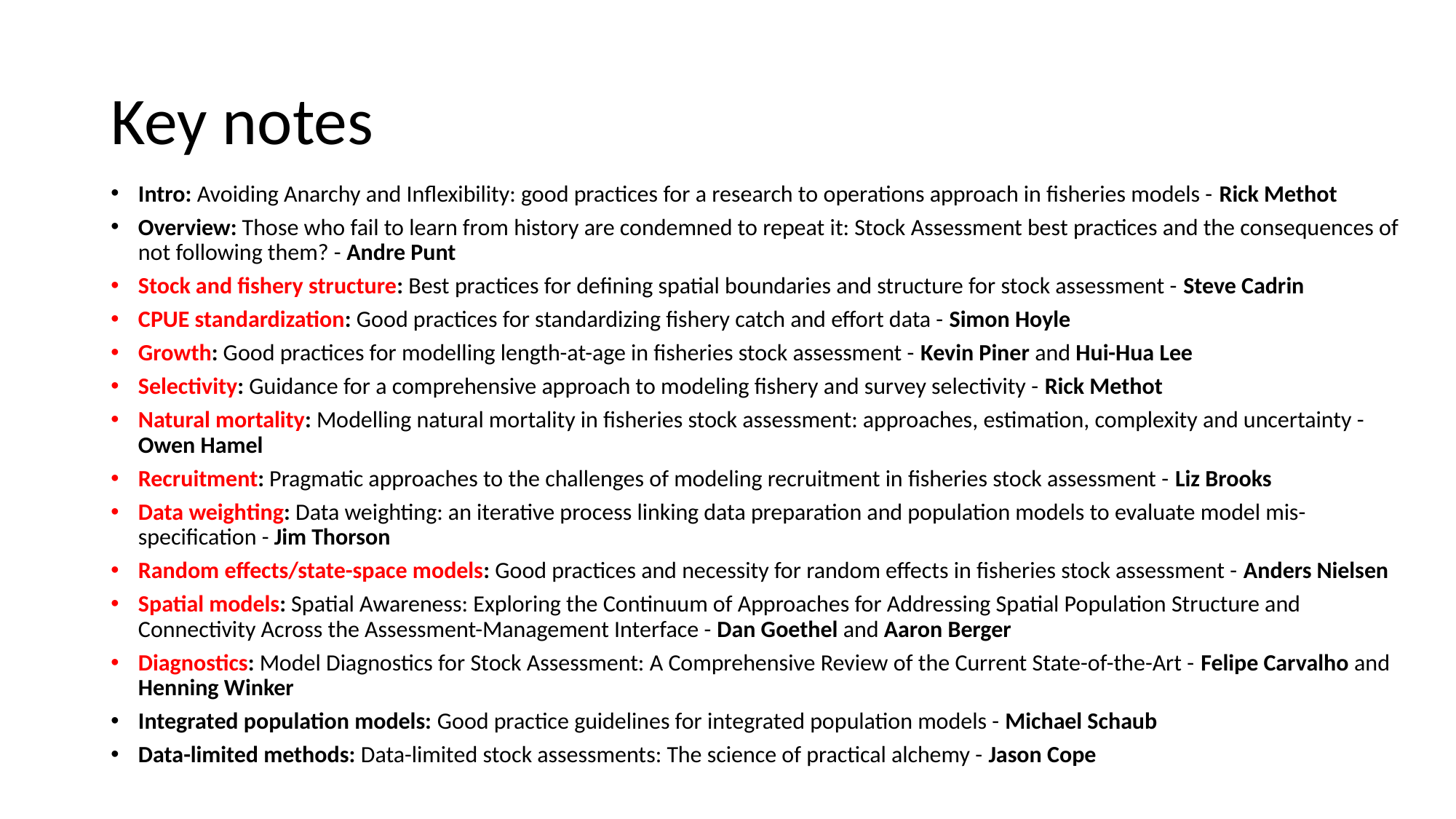

# Key notes
Intro: Avoiding Anarchy and Inflexibility: good practices for a research to operations approach in fisheries models - Rick Methot
Overview: Those who fail to learn from history are condemned to repeat it: Stock Assessment best practices and the consequences of not following them? - Andre Punt
Stock and fishery structure: Best practices for defining spatial boundaries and structure for stock assessment - Steve Cadrin
CPUE standardization: Good practices for standardizing fishery catch and effort data - Simon Hoyle
Growth: Good practices for modelling length-at-age in fisheries stock assessment - Kevin Piner and Hui-Hua Lee
Selectivity: Guidance for a comprehensive approach to modeling fishery and survey selectivity - Rick Methot
Natural mortality: Modelling natural mortality in fisheries stock assessment: approaches, estimation, complexity and uncertainty - Owen Hamel
Recruitment: Pragmatic approaches to the challenges of modeling recruitment in fisheries stock assessment - Liz Brooks
Data weighting: Data weighting: an iterative process linking data preparation and population models to evaluate model mis-specification - Jim Thorson
Random effects/state-space models: Good practices and necessity for random effects in fisheries stock assessment - Anders Nielsen
Spatial models: Spatial Awareness: Exploring the Continuum of Approaches for Addressing Spatial Population Structure and Connectivity Across the Assessment-Management Interface - Dan Goethel and Aaron Berger
Diagnostics: Model Diagnostics for Stock Assessment: A Comprehensive Review of the Current State-of-the-Art - Felipe Carvalho and Henning Winker
Integrated population models: Good practice guidelines for integrated population models - Michael Schaub
Data-limited methods: Data-limited stock assessments: The science of practical alchemy - Jason Cope